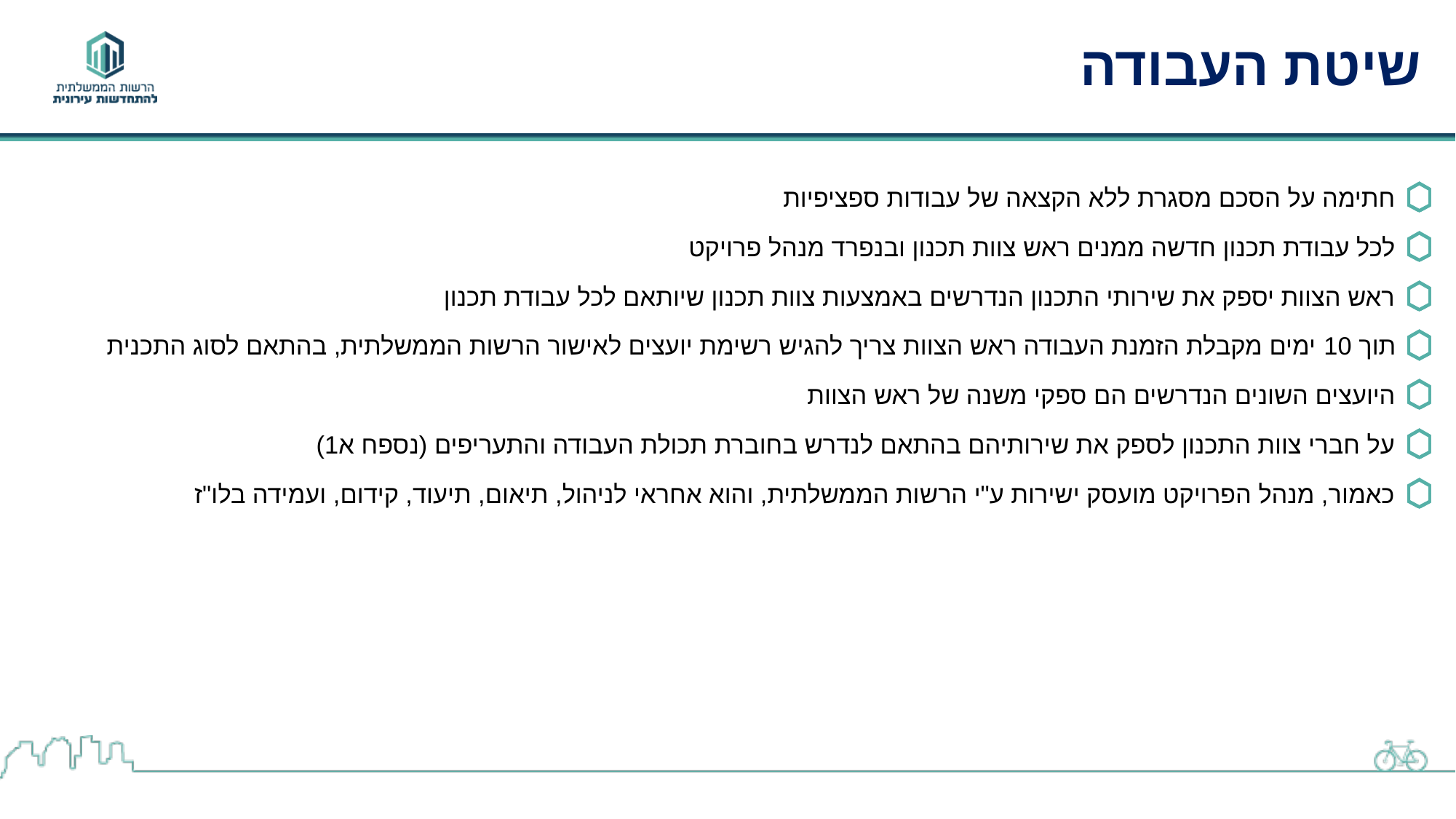

# שיטת העבודה

חתימה על הסכם מסגרת ללא הקצאה של עבודות ספציפיות
לכל עבודת תכנון חדשה ממנים ראש צוות תכנון ובנפרד מנהל פרויקט
ראש הצוות יספק את שירותי התכנון הנדרשים באמצעות צוות תכנון שיותאם לכל עבודת תכנון
תוך 10 ימים מקבלת הזמנת העבודה ראש הצוות צריך להגיש רשימת יועצים לאישור הרשות הממשלתית, בהתאם לסוג התכנית
היועצים השונים הנדרשים הם ספקי משנה של ראש הצוות
על חברי צוות התכנון לספק את שירותיהם בהתאם לנדרש בחוברת תכולת העבודה והתעריפים (נספח א1)
כאמור, מנהל הפרויקט מועסק ישירות ע"י הרשות הממשלתית, והוא אחראי לניהול, תיאום, תיעוד, קידום, ועמידה בלו"ז